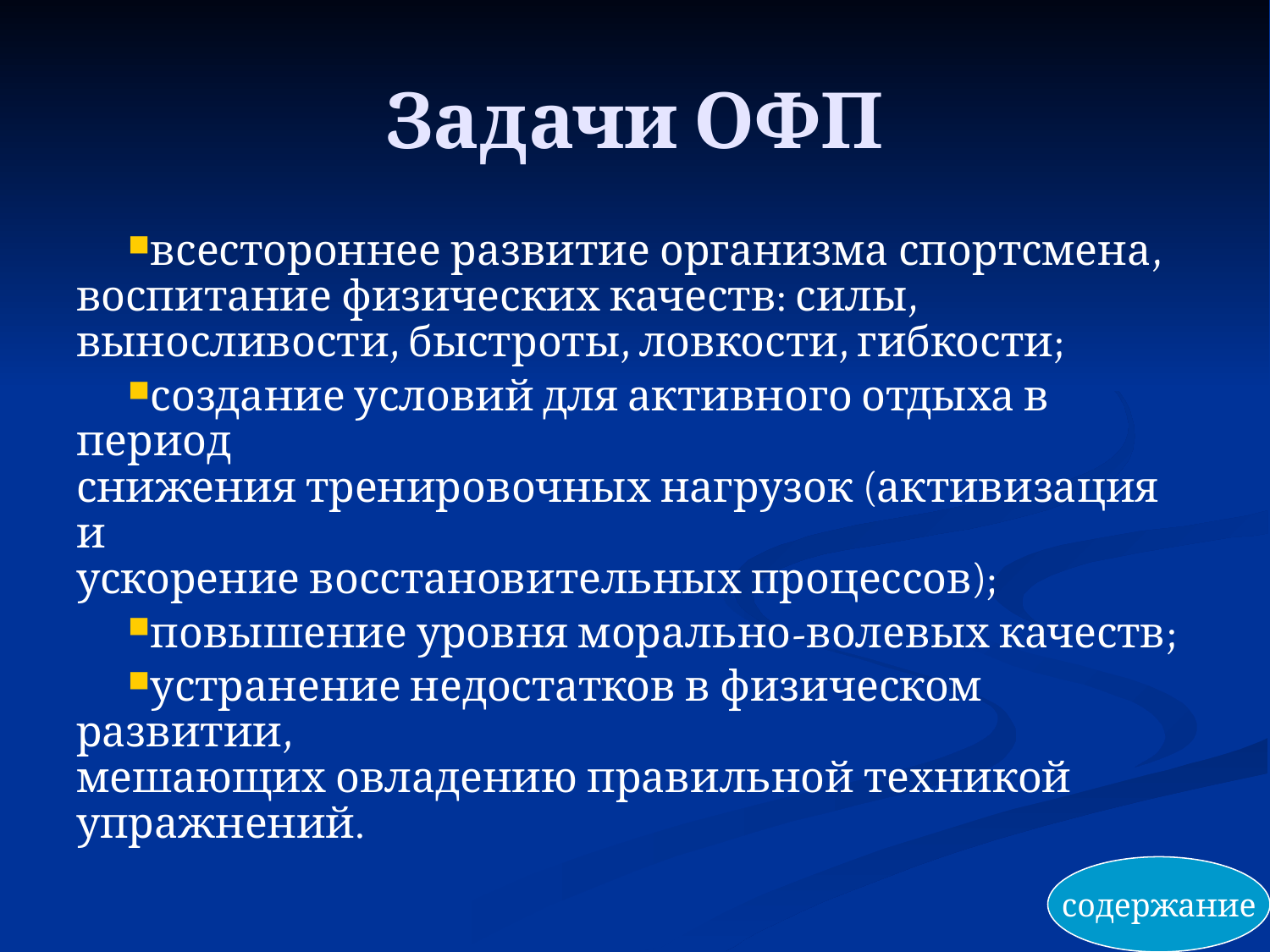

# Задачи ОФП
всестороннее развитие организма спортсмена,
воспитание физических качеств: силы, выносливости, быстроты, ловкости, гибкости;
создание условий для активного отдыха в период
снижения тренировочных нагрузок (активизация и
ускорение восстановительных процессов);
повышение уровня морально-волевых качеств;
устранение недостатков в физическом развитии,
мешающих овладению правильной техникой упражнений.
содержание